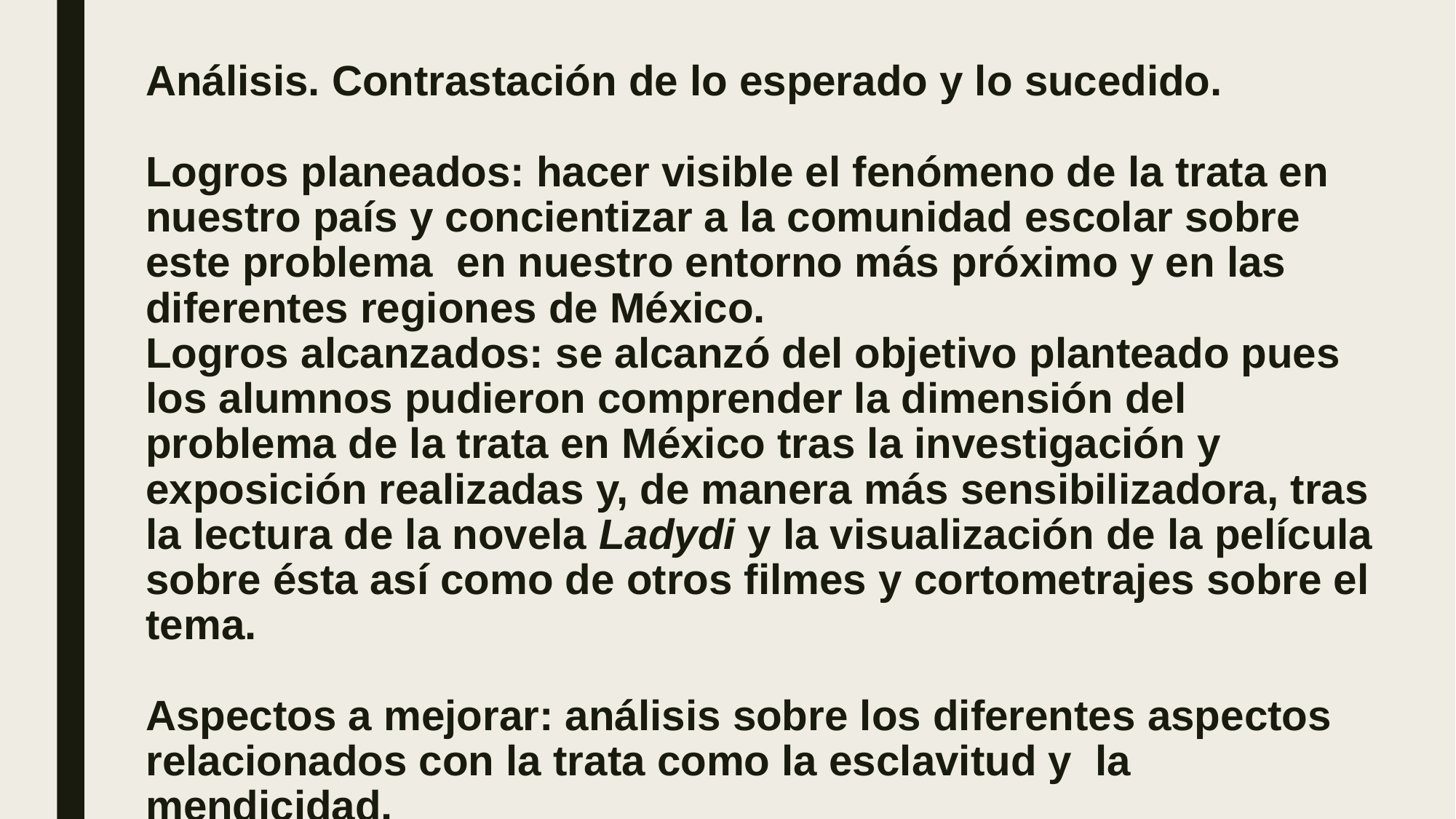

# Análisis. Contrastación de lo esperado y lo sucedido. Logros planeados: hacer visible el fenómeno de la trata en nuestro país y concientizar a la comunidad escolar sobre este problema  en nuestro entorno más próximo y en las diferentes regiones de México. Logros alcanzados: se alcanzó del objetivo planteado pues los alumnos pudieron comprender la dimensión del problema de la trata en México tras la investigación y exposición realizadas y, de manera más sensibilizadora, tras la lectura de la novela Ladydi y la visualización de la película sobre ésta así como de otros filmes y cortometrajes sobre el tema. Aspectos a mejorar: análisis sobre los diferentes aspectos relacionados con la trata como la esclavitud y  la mendicidad.